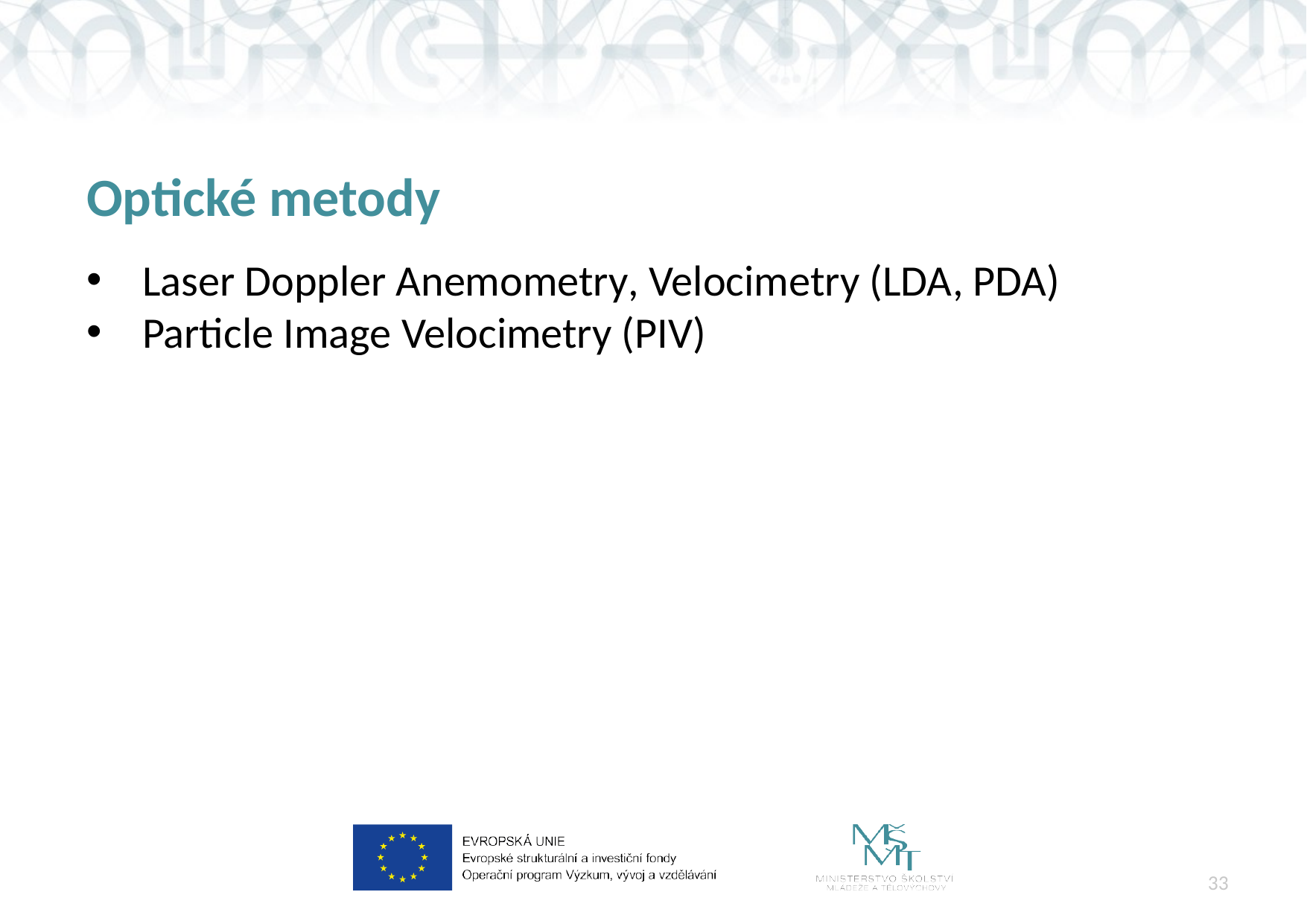

# Optické metody
Laser Doppler Anemometry, Velocimetry (LDA, PDA)
Particle Image Velocimetry (PIV)
33